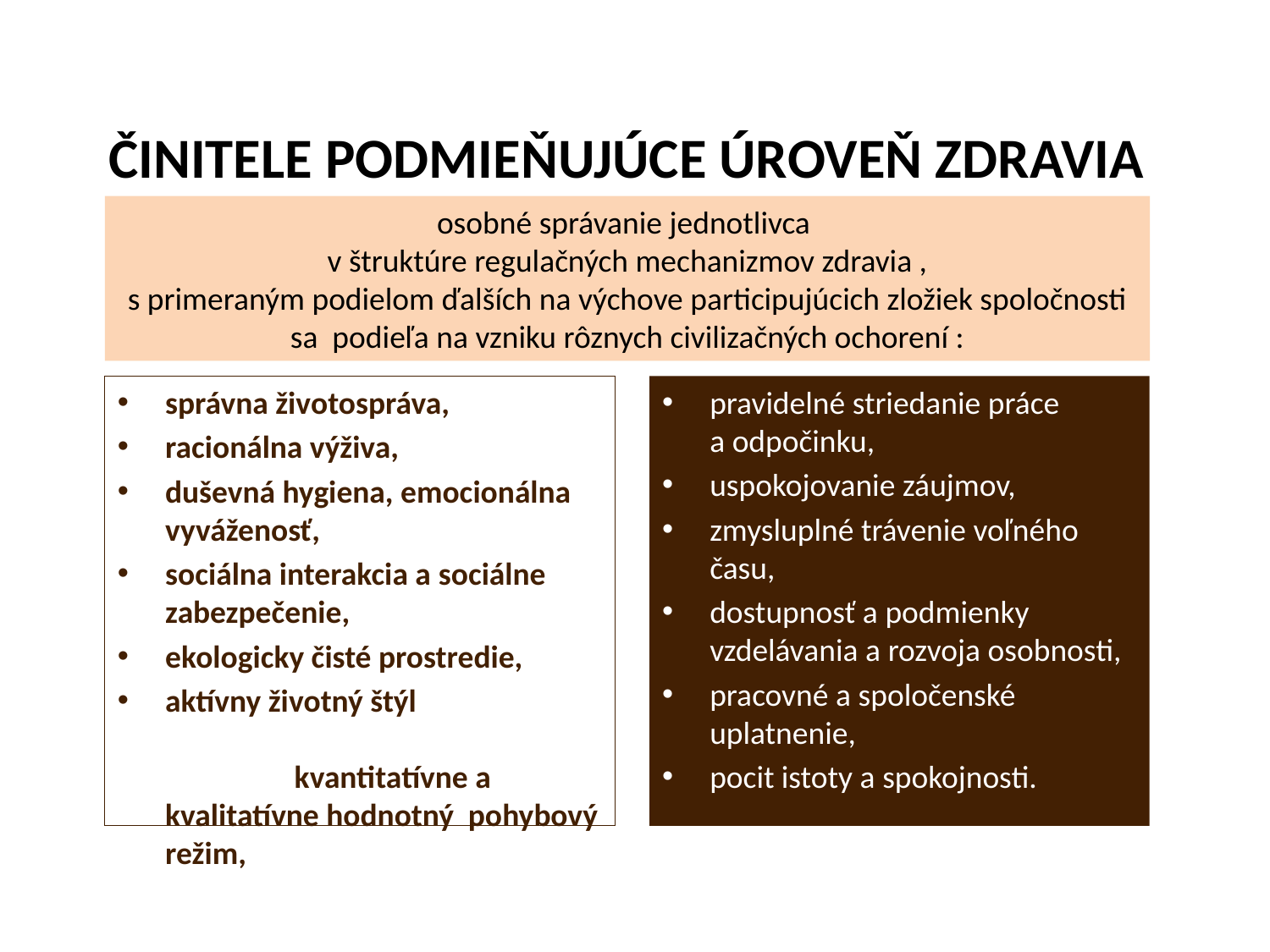

# ČINITELE PODMIEŇUJÚCE ÚROVEŇ ZDRAVIA
osobné správanie jednotlivca
v štruktúre regulačných mechanizmov zdravia ,
s primeraným podielom ďalších na výchove participujúcich zložiek spoločnosti sa  podieľa na vzniku rôznych civilizačných ochorení :
správna životospráva,
racionálna výživa,
duševná hygiena, emocionálna vyváženosť,
sociálna interakcia a sociálne zabezpečenie,
ekologicky čisté prostredie,
aktívny životný štýl                                                                                                         kvantitatívne a kvalitatívne hodnotný  pohybový režim,

pravidelné striedanie práce a odpočinku,
uspokojovanie záujmov,
zmysluplné trávenie voľného času,
dostupnosť a podmienky vzdelávania a rozvoja osobnosti,
pracovné a spoločenské uplatnenie,
pocit istoty a spokojnosti.